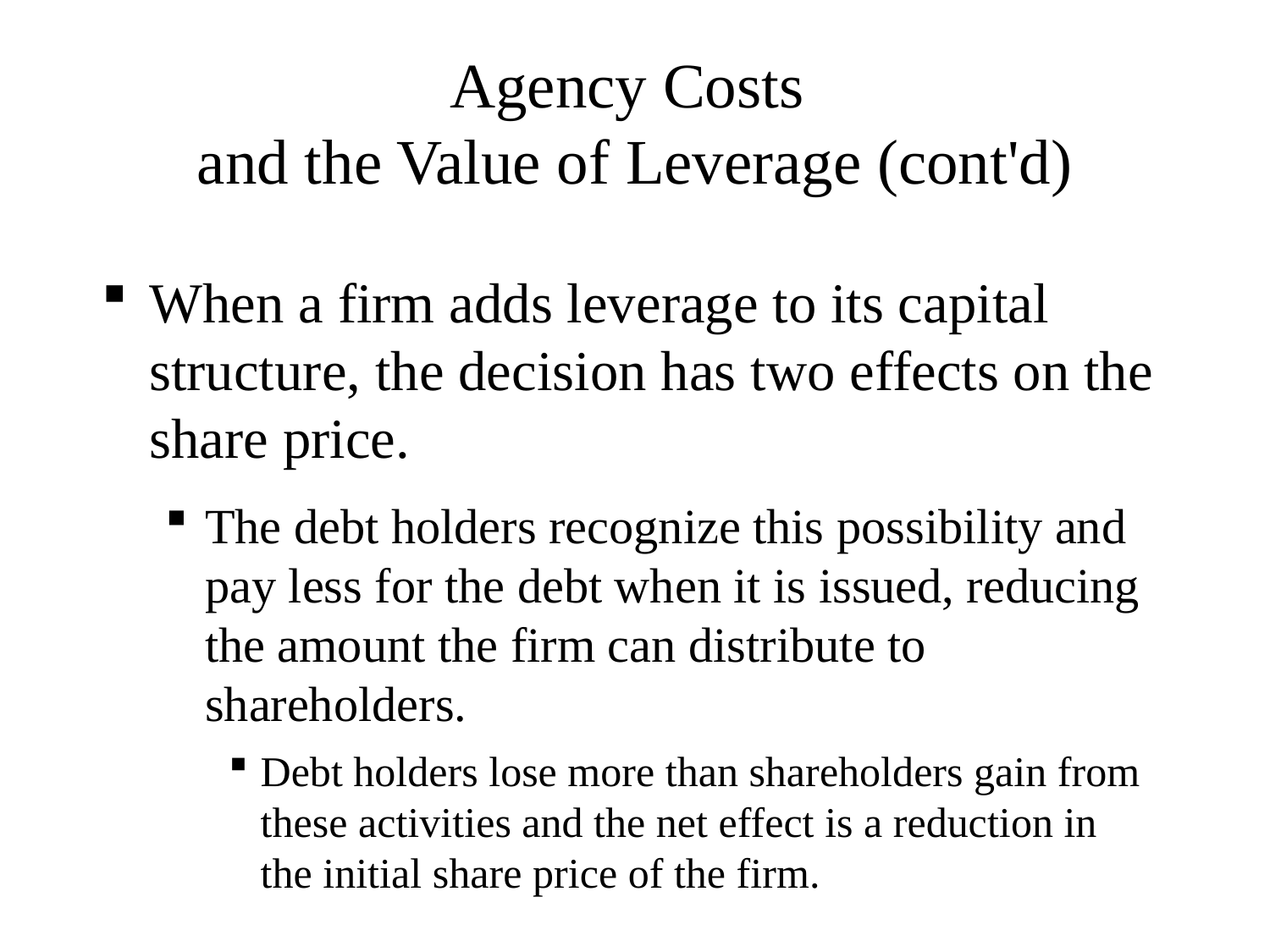

# Agency Costs and the Value of Leverage (cont'd)
When a firm adds leverage to its capital structure, the decision has two effects on the share price.
The debt holders recognize this possibility and pay less for the debt when it is issued, reducing the amount the firm can distribute to shareholders.
Debt holders lose more than shareholders gain from these activities and the net effect is a reduction in the initial share price of the firm.